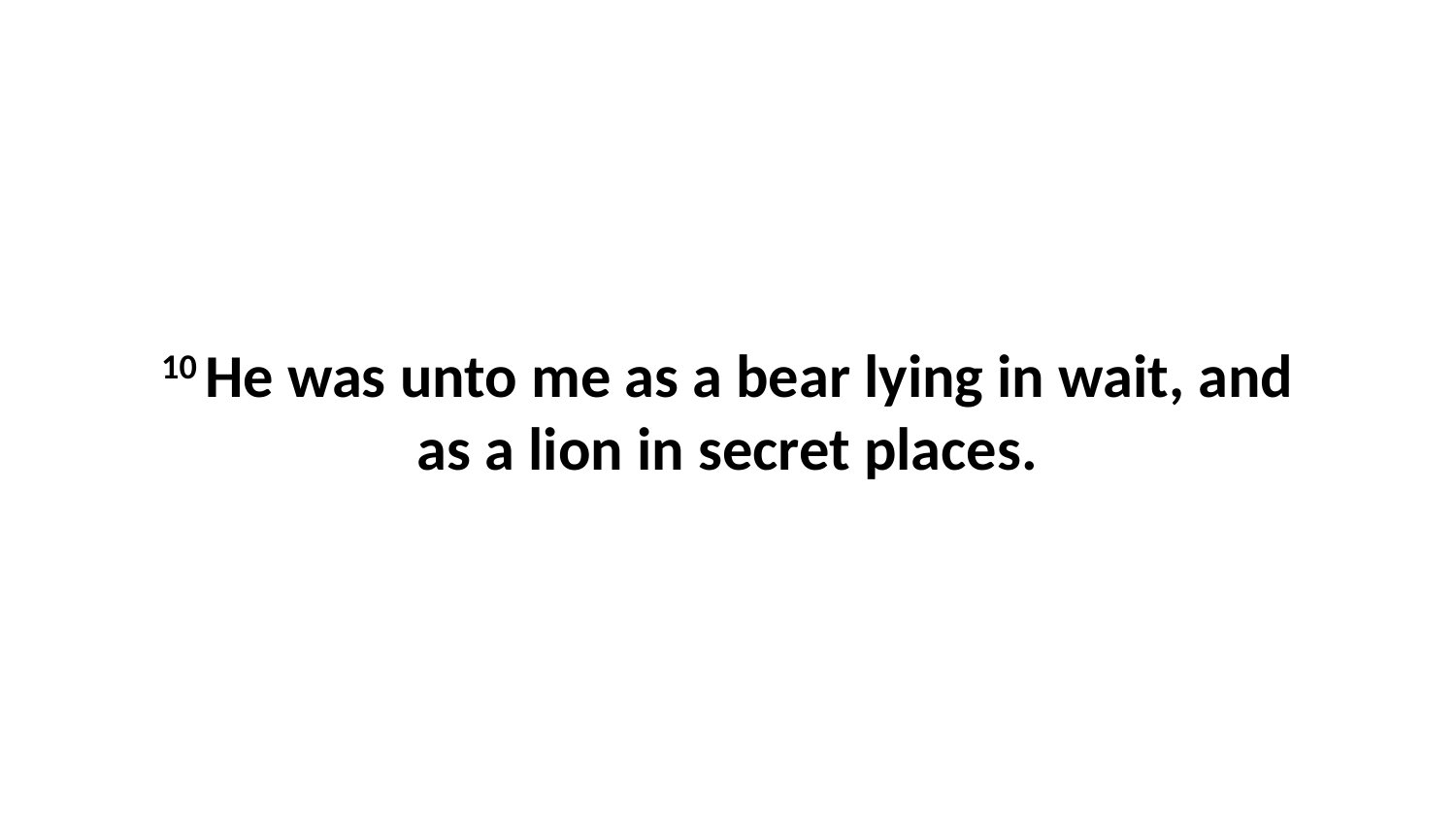

10 He was unto me as a bear lying in wait, and as a lion in secret places.